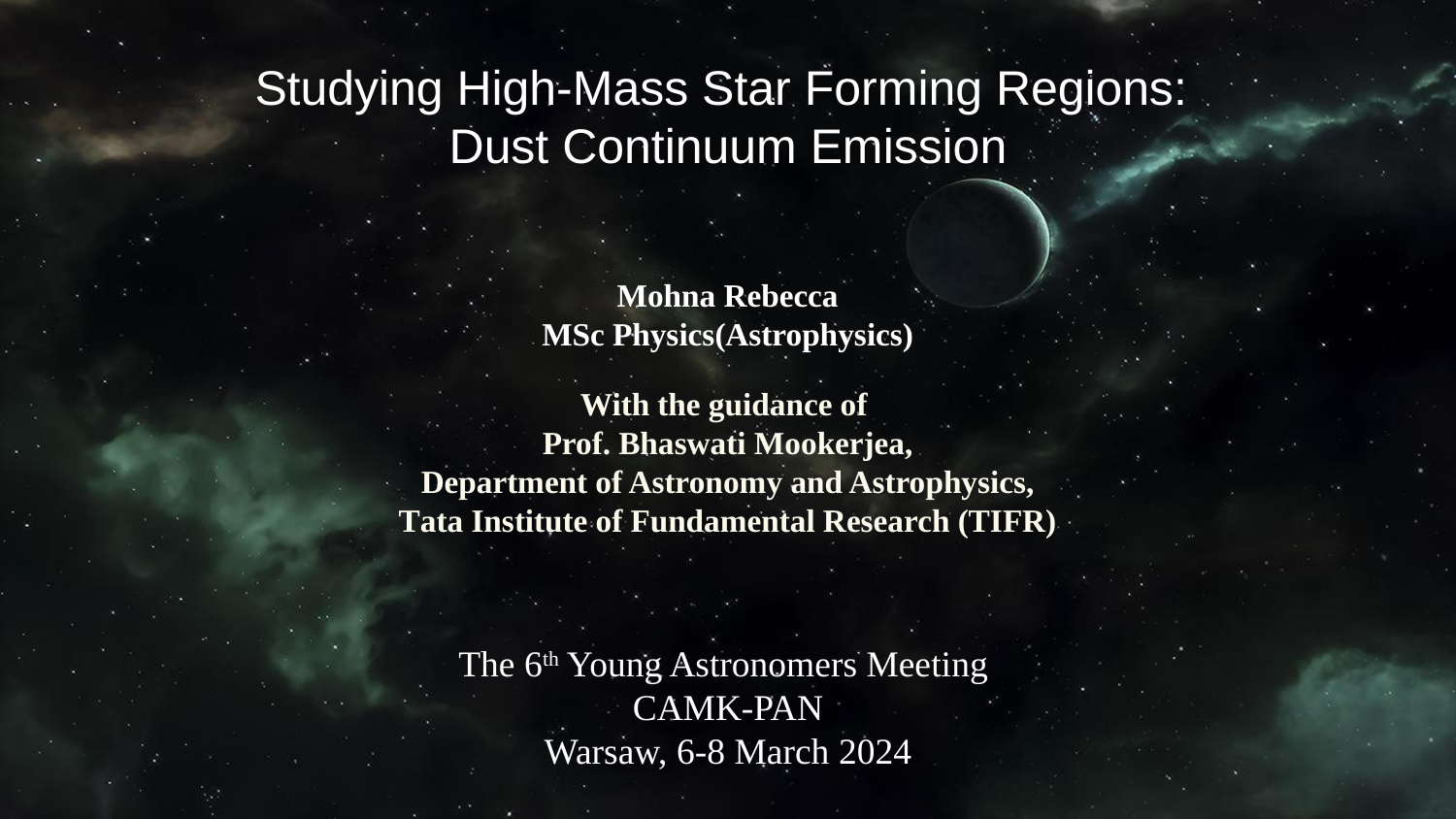

# Studying High-Mass Star Forming Regions: Dust Continuum Emission
Mohna Rebecca
MSc Physics(Astrophysics)
With the guidance of
Prof. Bhaswati Mookerjea,
Department of Astronomy and Astrophysics,
Tata Institute of Fundamental Research (TIFR)
The 6th Young Astronomers Meeting
CAMK-PAN
Warsaw, 6-8 March 2024